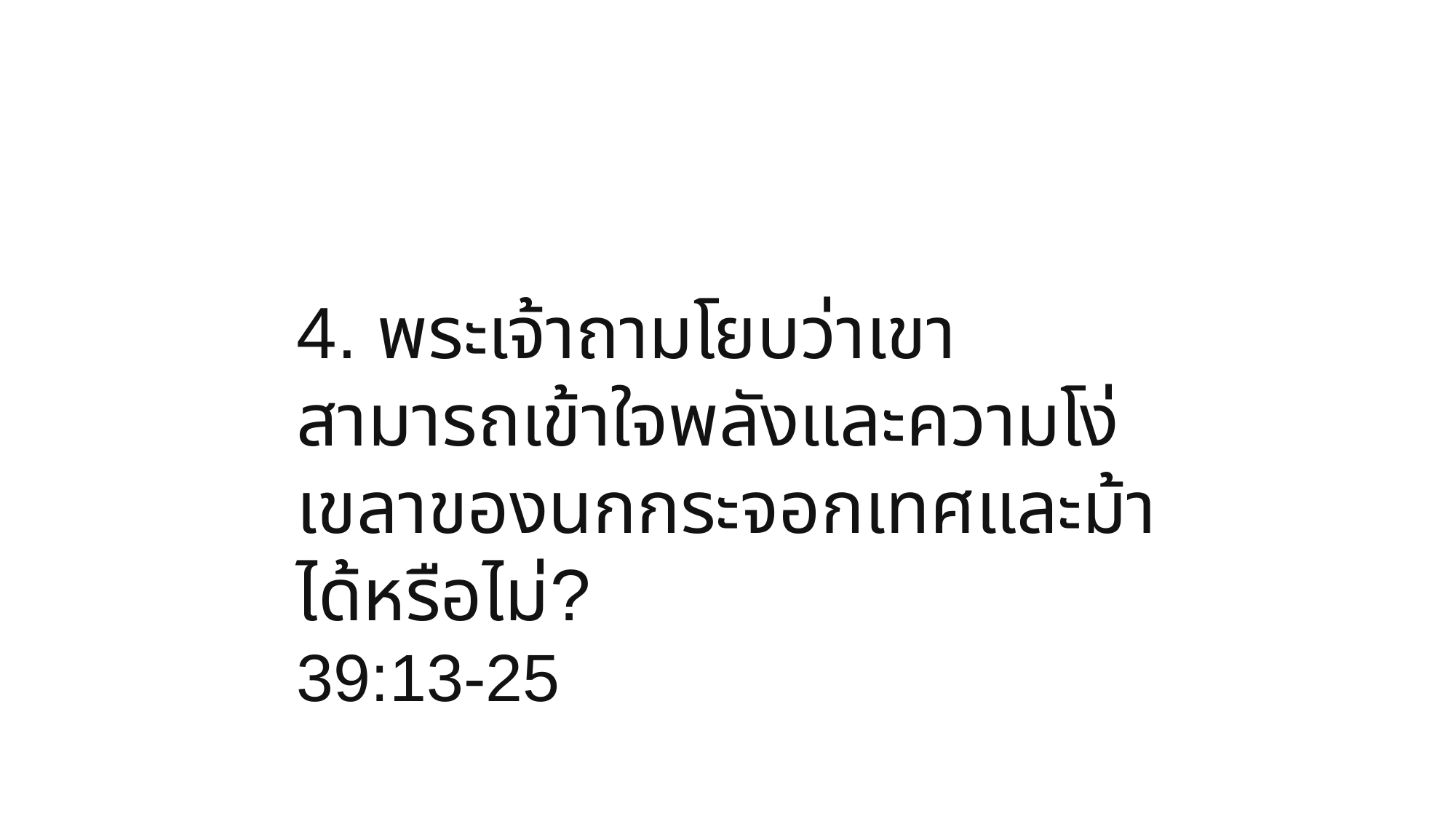

4. พระเจ้าถามโยบว่าเขาสามารถเข้าใจพลังและความโง่เขลาของนกกระจอกเทศและม้าได้หรือไม่?
39:13-25